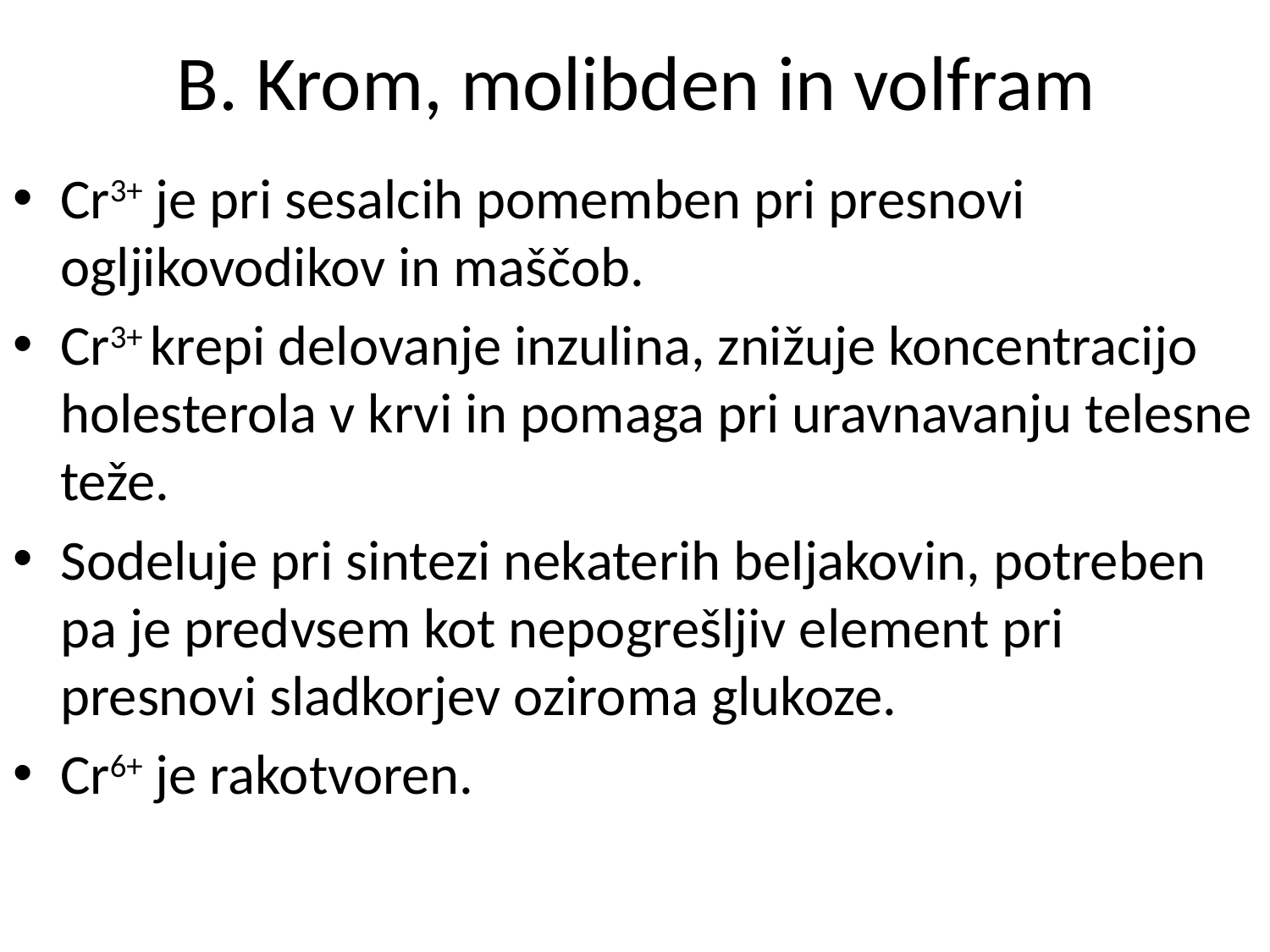

# B. Krom, molibden in volfram
Cr3+ je pri sesalcih pomemben pri presnovi ogljikovodikov in maščob.
Cr3+ krepi delovanje inzulina, znižuje koncentracijo holesterola v krvi in pomaga pri uravnavanju telesne teže.
Sodeluje pri sintezi nekaterih beljakovin, potreben pa je predvsem kot nepogrešljiv element pri presnovi sladkorjev oziroma glukoze.
Cr6+ je rakotvoren.